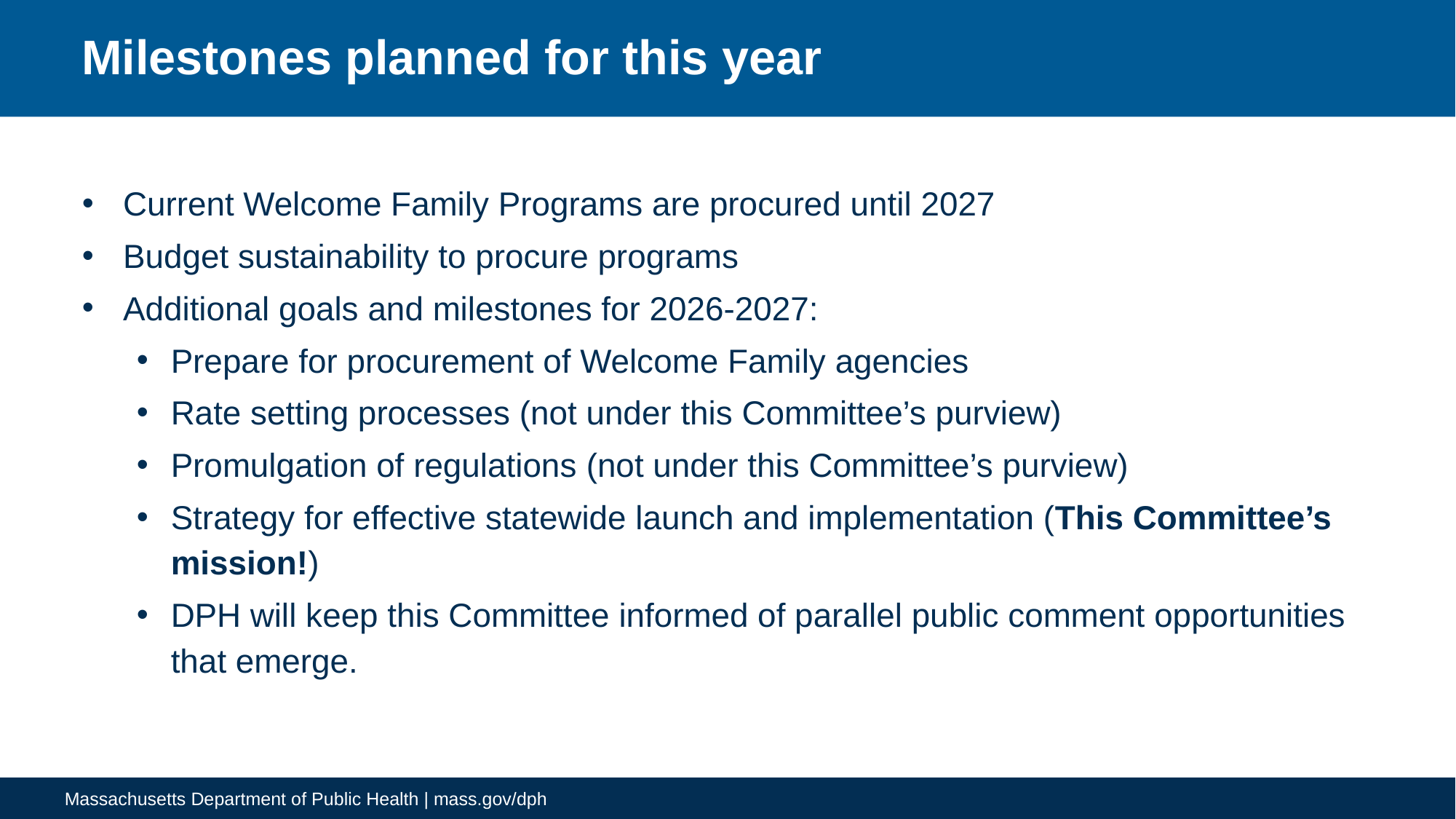

# Milestones planned for this year
Current Welcome Family Programs are procured until 2027
Budget sustainability to procure programs
Additional goals and milestones for 2026-2027:
Prepare for procurement of Welcome Family agencies
Rate setting processes (not under this Committee’s purview)
Promulgation of regulations (not under this Committee’s purview)
Strategy for effective statewide launch and implementation (This Committee’s mission!)
DPH will keep this Committee informed of parallel public comment opportunities that emerge.